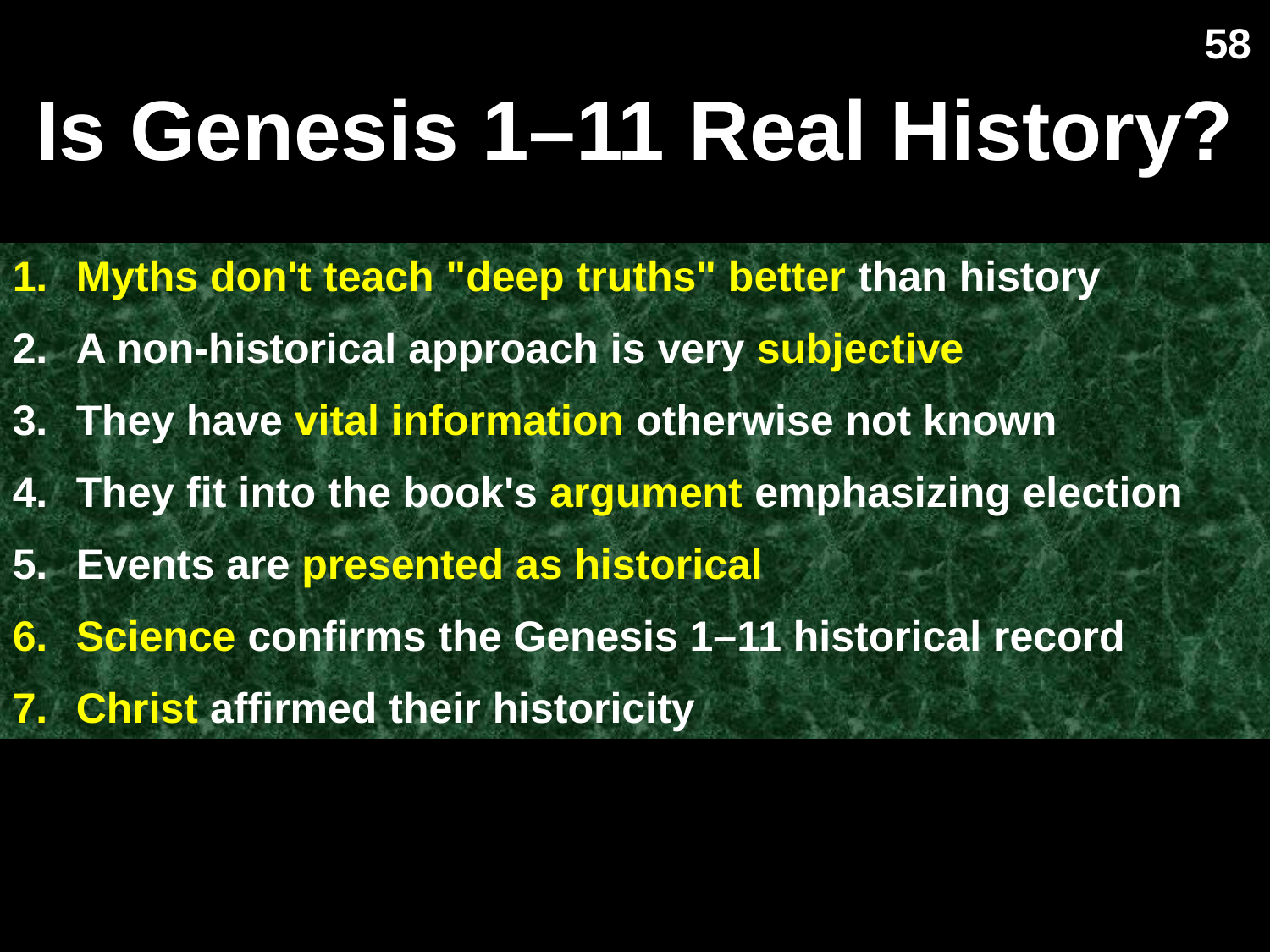

# Is Genesis 1–11 Real History?
58
Myths don't teach "deep truths" better than history
A non-historical approach is very subjective
They have vital information otherwise not known
They fit into the book's argument emphasizing election
Events are presented as historical
Science confirms the Genesis 1–11 historical record
Christ affirmed their historicity